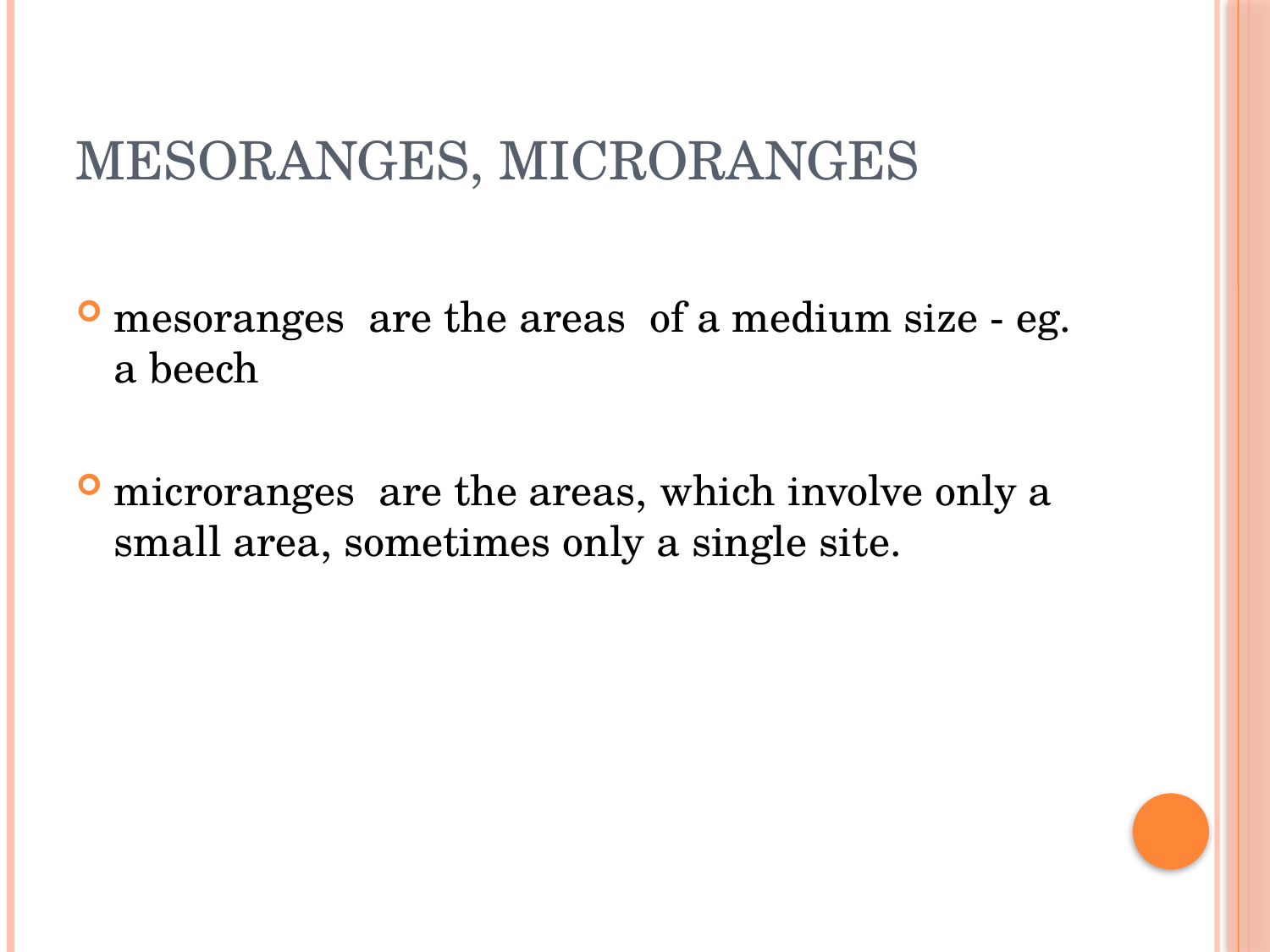

# Mesoranges, microranges

mesoranges  are the areas  of a medium size - eg. a beech

microranges  are the areas, which involve only a small area, sometimes only a single site.